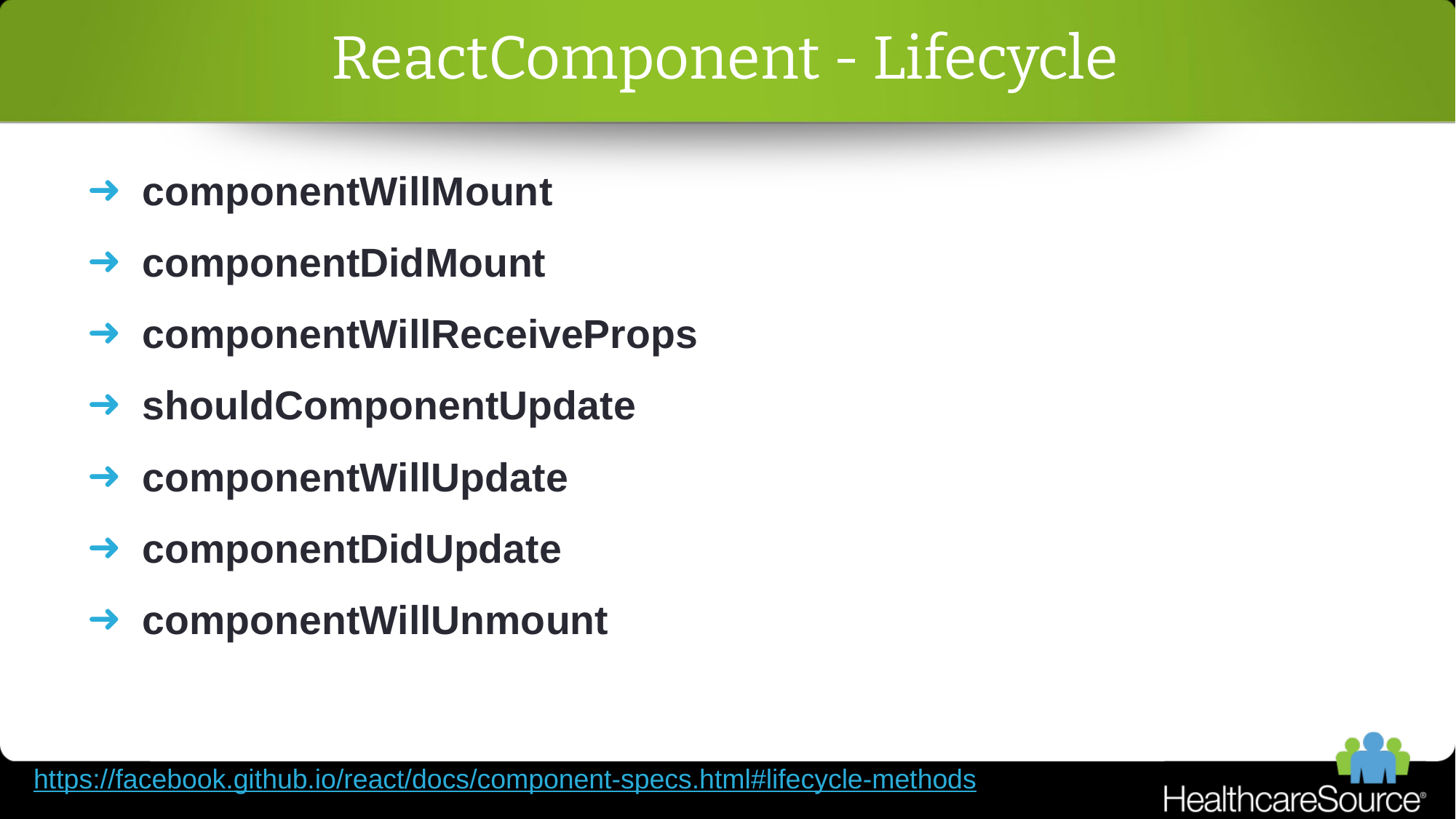

# ReactComponent - Lifecycle
componentWillMount
componentDidMount
componentWillReceiveProps
shouldComponentUpdate
componentWillUpdate
componentDidUpdate
componentWillUnmount

https://facebook.github.io/react/docs/component-specs.html#lifecycle-methods